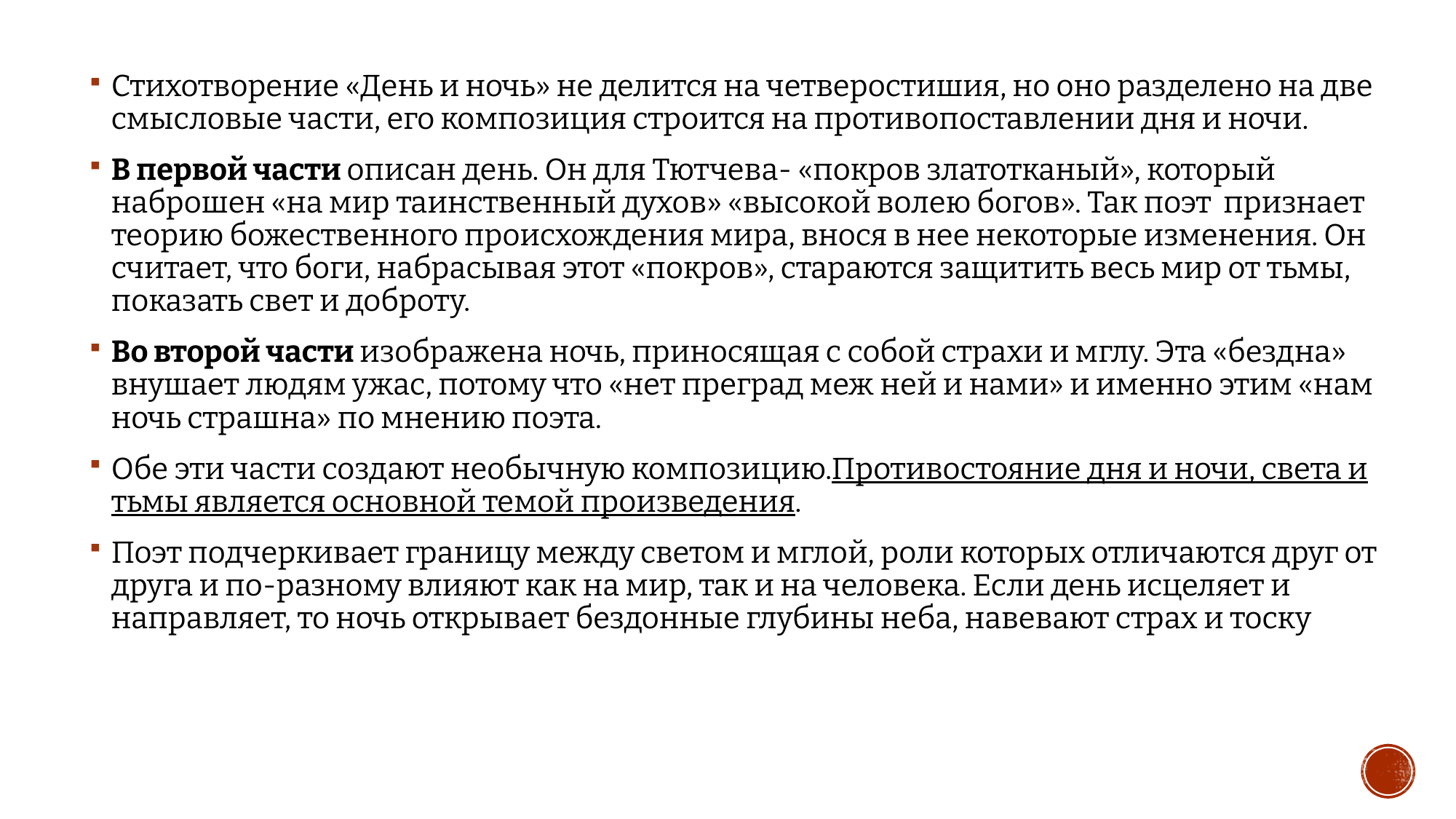

Стихотворение «День и ночь» не делится на четверостишия, но оно разделено на две смысловые части, его композиция строится на противопоставлении дня и ночи.
В первой части описан день. Он для Тютчева- «покров златотканый», который наброшен «на мир таинственный духов» «высокой волею богов». Так поэт  признает теорию божественного происхождения мира, внося в нее некоторые изменения. Он считает, что боги, набрасывая этот «покров», стараются защитить весь мир от тьмы, показать свет и доброту.
Во второй части изображена ночь, приносящая с собой страхи и мглу. Эта «бездна» внушает людям ужас, потому что «нет преград меж ней и нами» и именно этим «нам ночь страшна» по мнению поэта.
Обе эти части создают необычную композицию.Противостояние дня и ночи, света и тьмы является основной темой произведения.
Поэт подчеркивает границу между светом и мглой, роли которых отличаются друг от друга и по-разному влияют как на мир, так и на человека. Если день исцеляет и направляет, то ночь открывает бездонные глубины неба, навевают страх и тоску